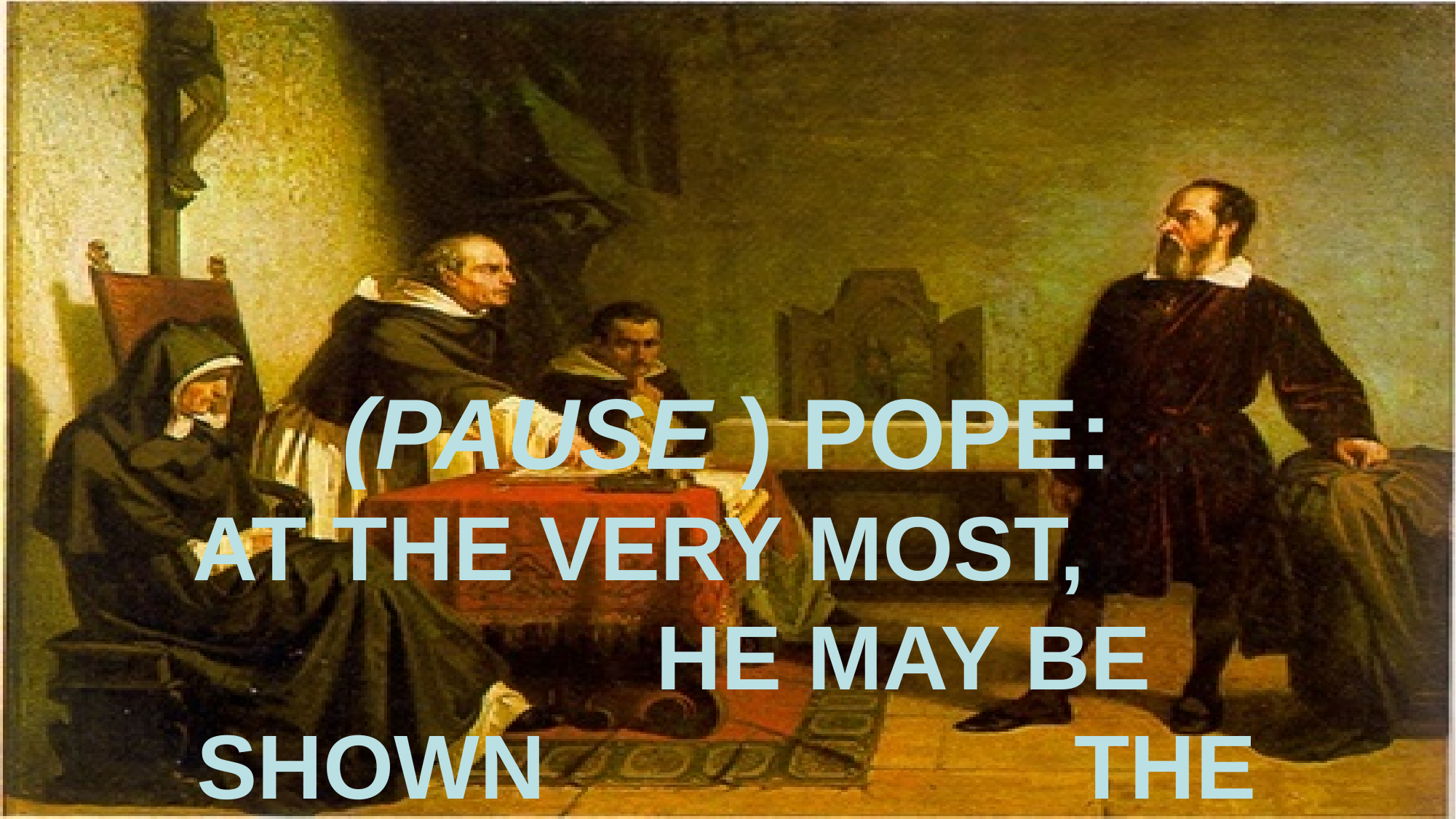

#
(Pause ) Pope:
at the very most,                      he may be shown                     the instruments!